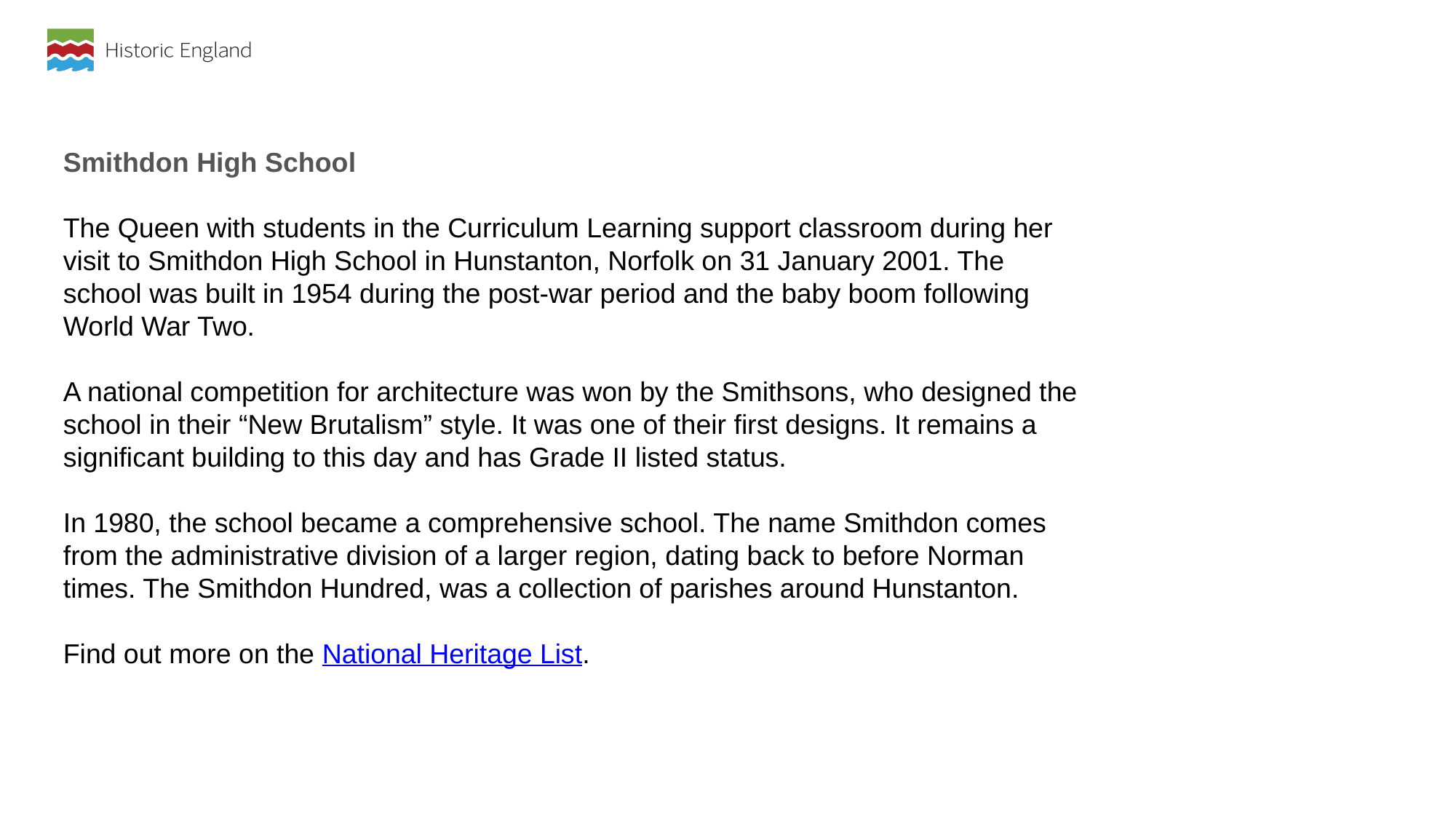

Smithdon High School

The Queen with students in the Curriculum Learning support classroom during her visit to Smithdon High School in Hunstanton, Norfolk on 31 January 2001. The school was built in 1954 during the post-war period and the baby boom following World War Two.

A national competition for architecture was won by the Smithsons, who designed the school in their “New Brutalism” style. It was one of their first designs. It remains a significant building to this day and has Grade II listed status.

In 1980, the school became a comprehensive school. The name Smithdon comes from the administrative division of a larger region, dating back to before Norman times. The Smithdon Hundred, was a collection of parishes around Hunstanton.

Find out more on the National Heritage List.